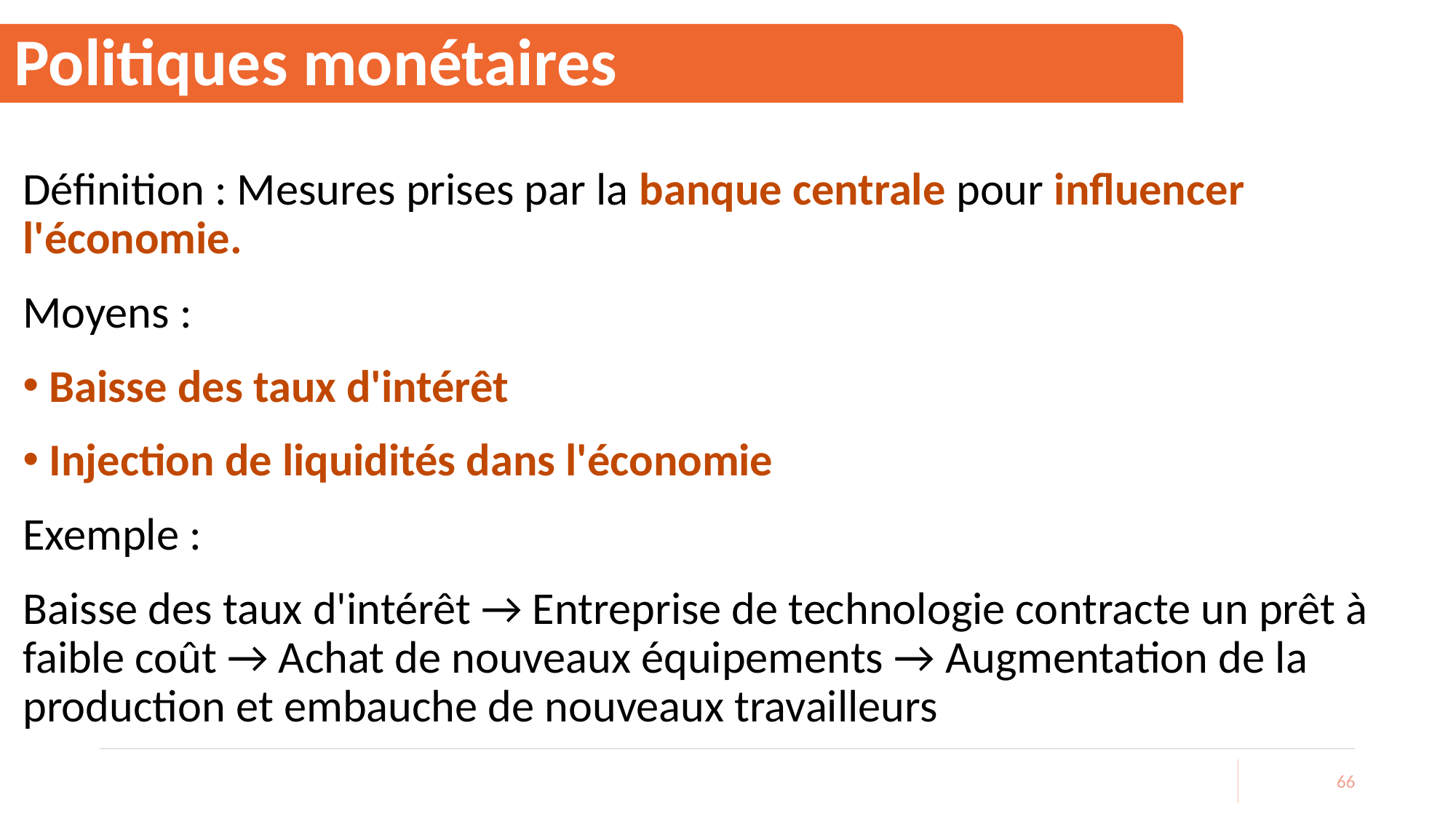

# Politiques monétaires

Définition : Mesures prises par la banque centrale pour influencer l'économie.
Moyens :
Baisse des taux d'intérêt
Injection de liquidités dans l'économie
Exemple :
Baisse des taux d'intérêt → Entreprise de technologie contracte un prêt à faible coût → Achat de nouveaux équipements → Augmentation de la production et embauche de nouveaux travailleurs
66